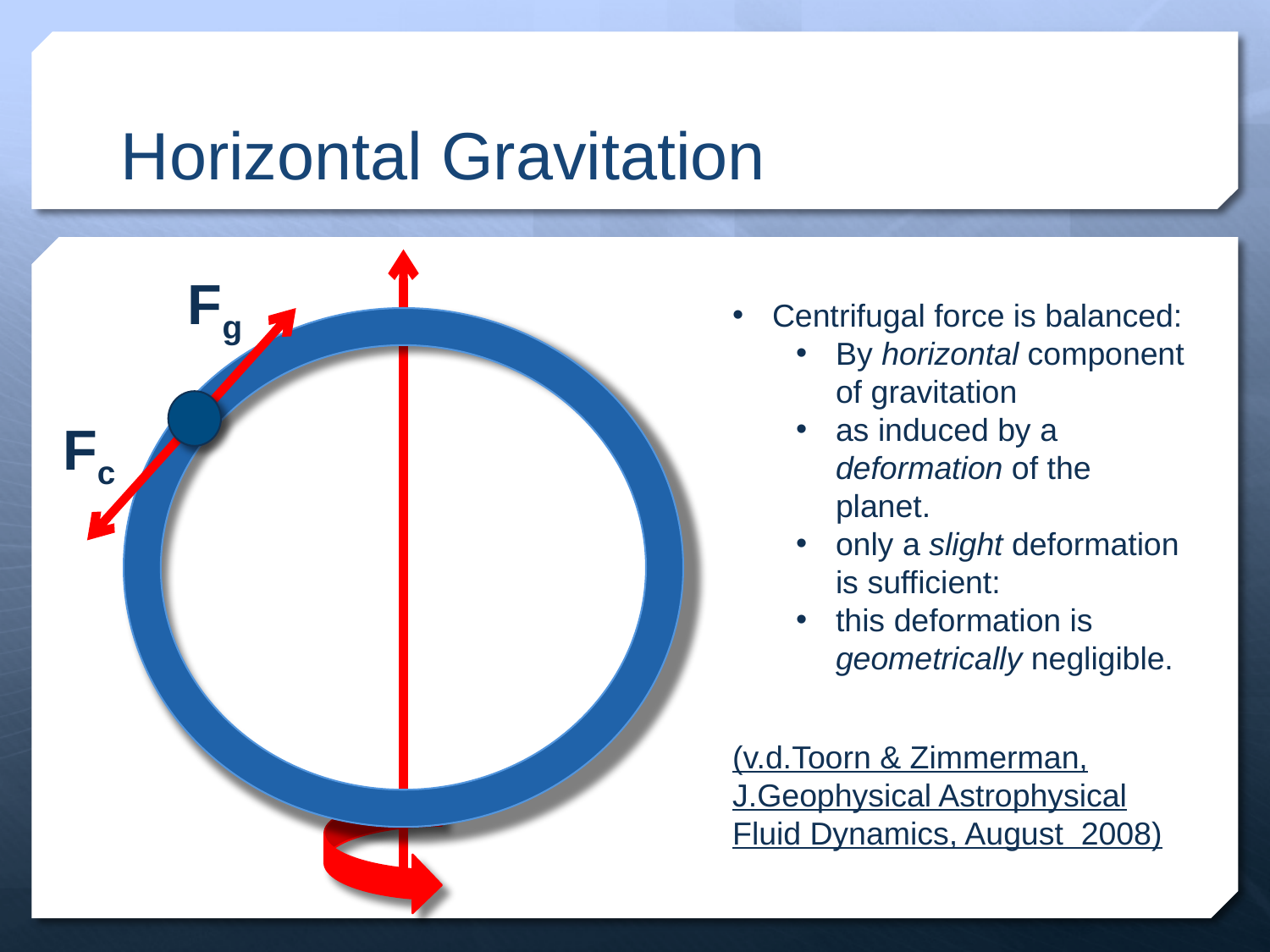

# Horizontal Gravitation
Fg
Centrifugal force is balanced:
By horizontal component of gravitation
as induced by a  deformation of the planet.
only a slight deformation is sufficient:
this deformation is geometrically negligible.

Fc
(v.d.Toorn & Zimmerman,
J.Geophysical Astrophysical Fluid Dynamics, August  2008)